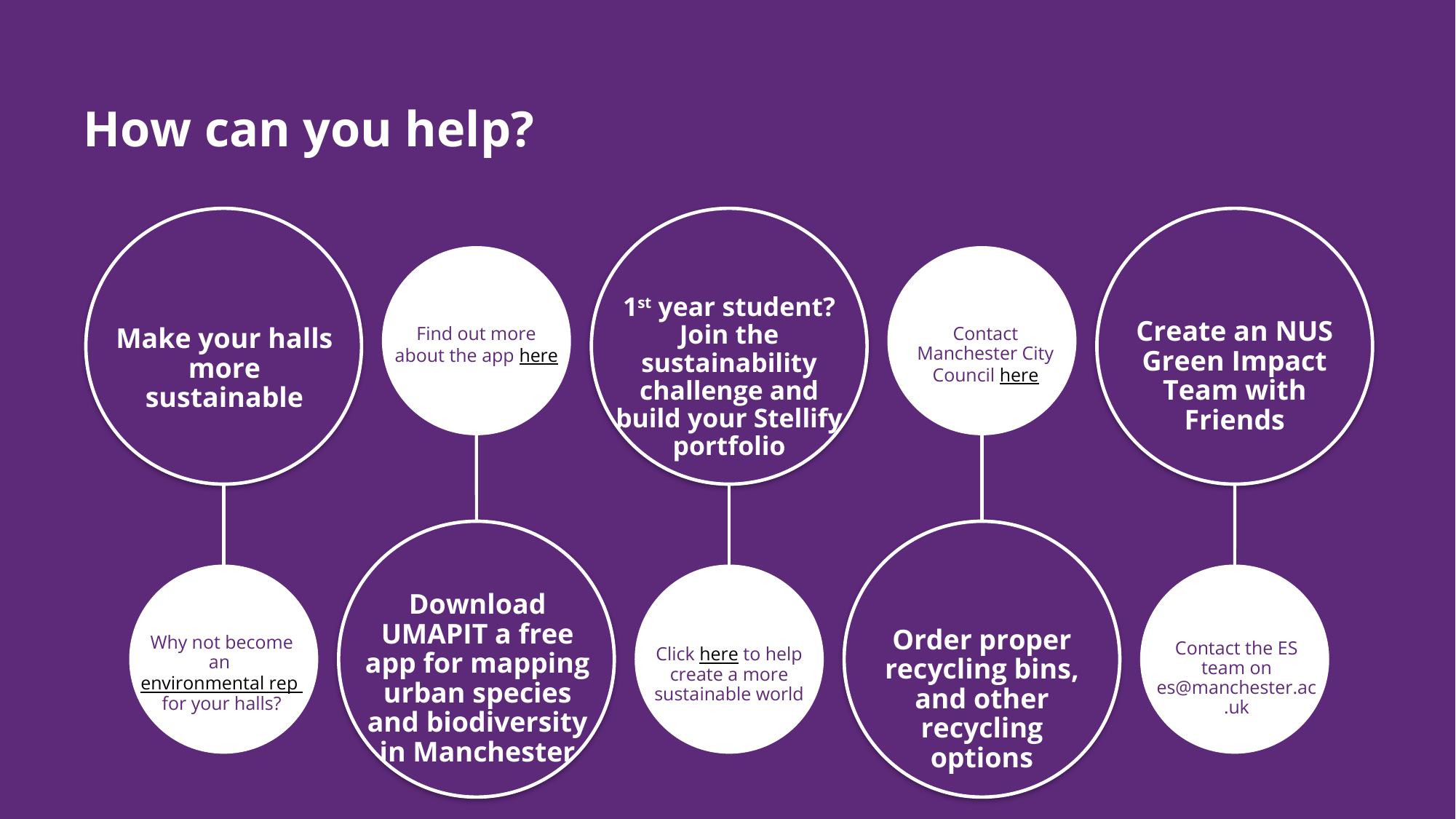

# How can you help?

Make your halls more sustainable

1st year student? Join the sustainability challenge and build your Stellify portfolio

Create an NUS Green Impact Team with Friends

Find out more about the app here

Contact Manchester City Council here

Download UMAPIT a free app for mapping urban species and biodiversity in Manchester

Order proper recycling bins, and other recycling options

Why not become an environmental rep for your halls?

Click here to help create a more sustainable world

Contact the ES team on es@manchester.ac.uk